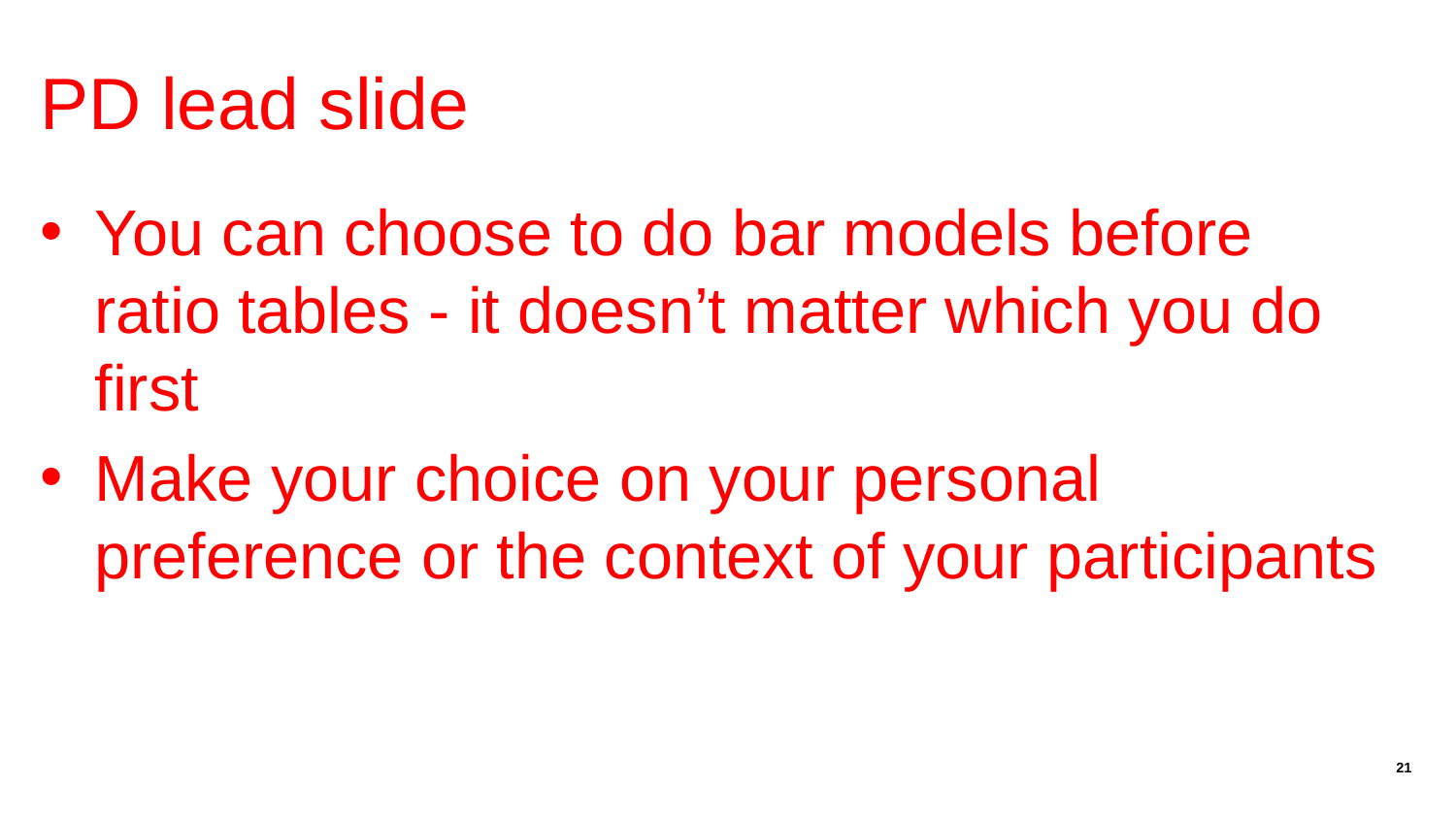

# PD lead slide
You can choose to do bar models before ratio tables - it doesn’t matter which you do first
Make your choice on your personal preference or the context of your participants
21